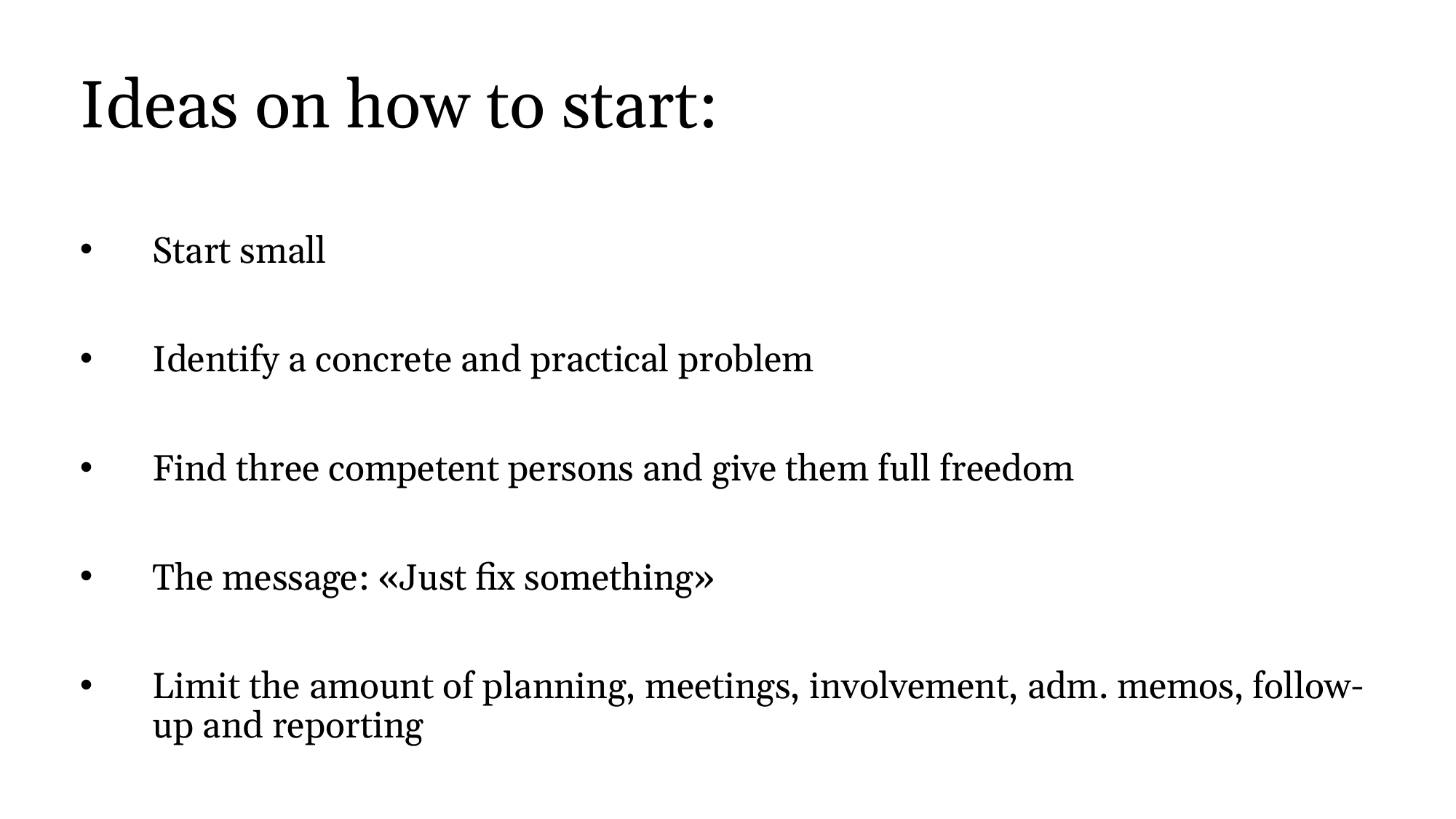

Ideas on how to start:

Start small

Identify a concrete and practical problem

Find three competent persons and give them full freedom

The message: «Just fix something»

Limit the amount of planning, meetings, involvement, adm. memos, follow-up and reporting